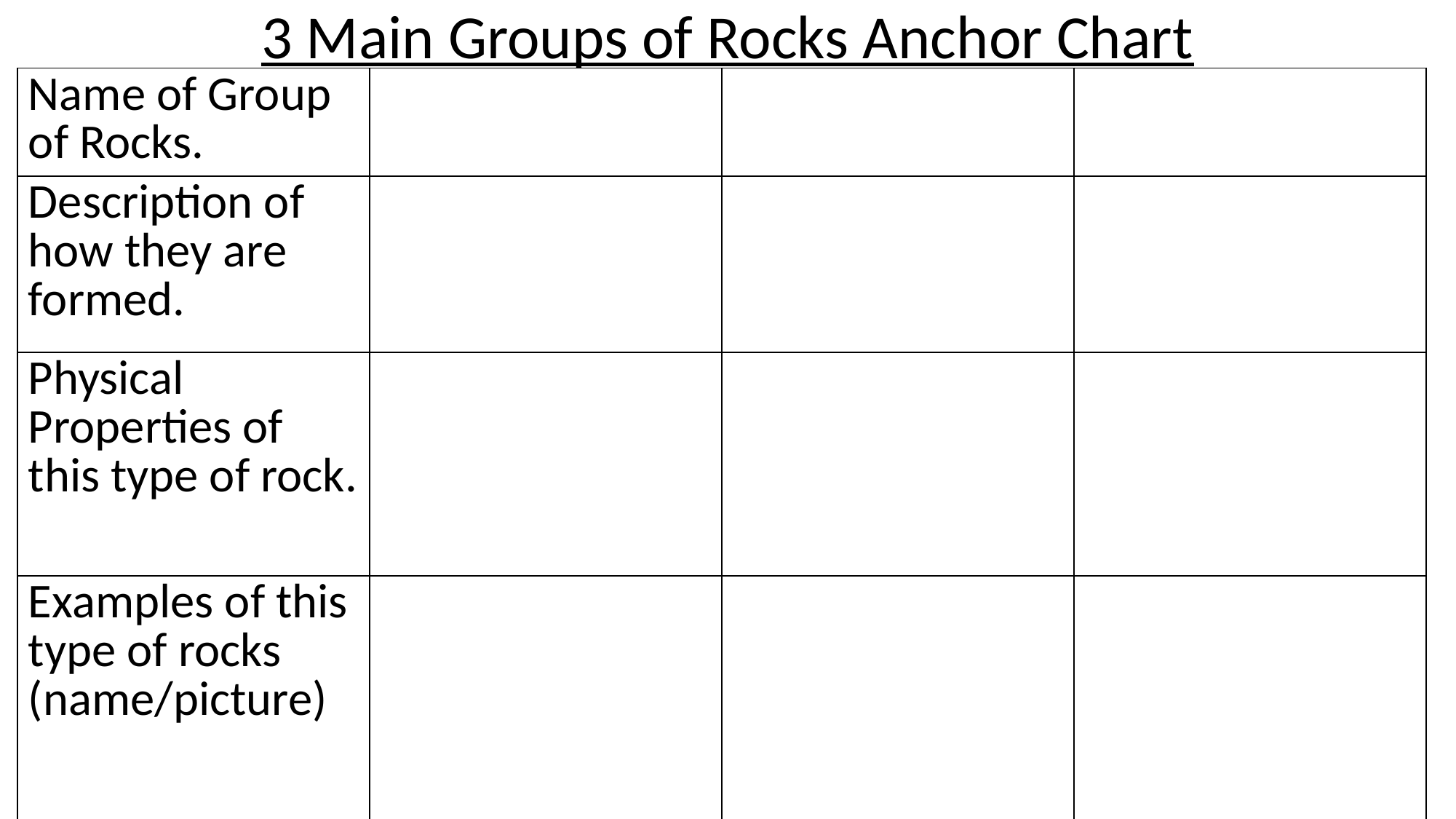

# 3 Main Groups of Rocks Anchor Chart
| Name of Group of Rocks. |  |  |  |
| --- | --- | --- | --- |
| Description of how they are formed. |  |  |  |
| Physical Properties of this type of rock. |  |  |  |
| Examples of this type of rocks (name/picture) |  |  |  |